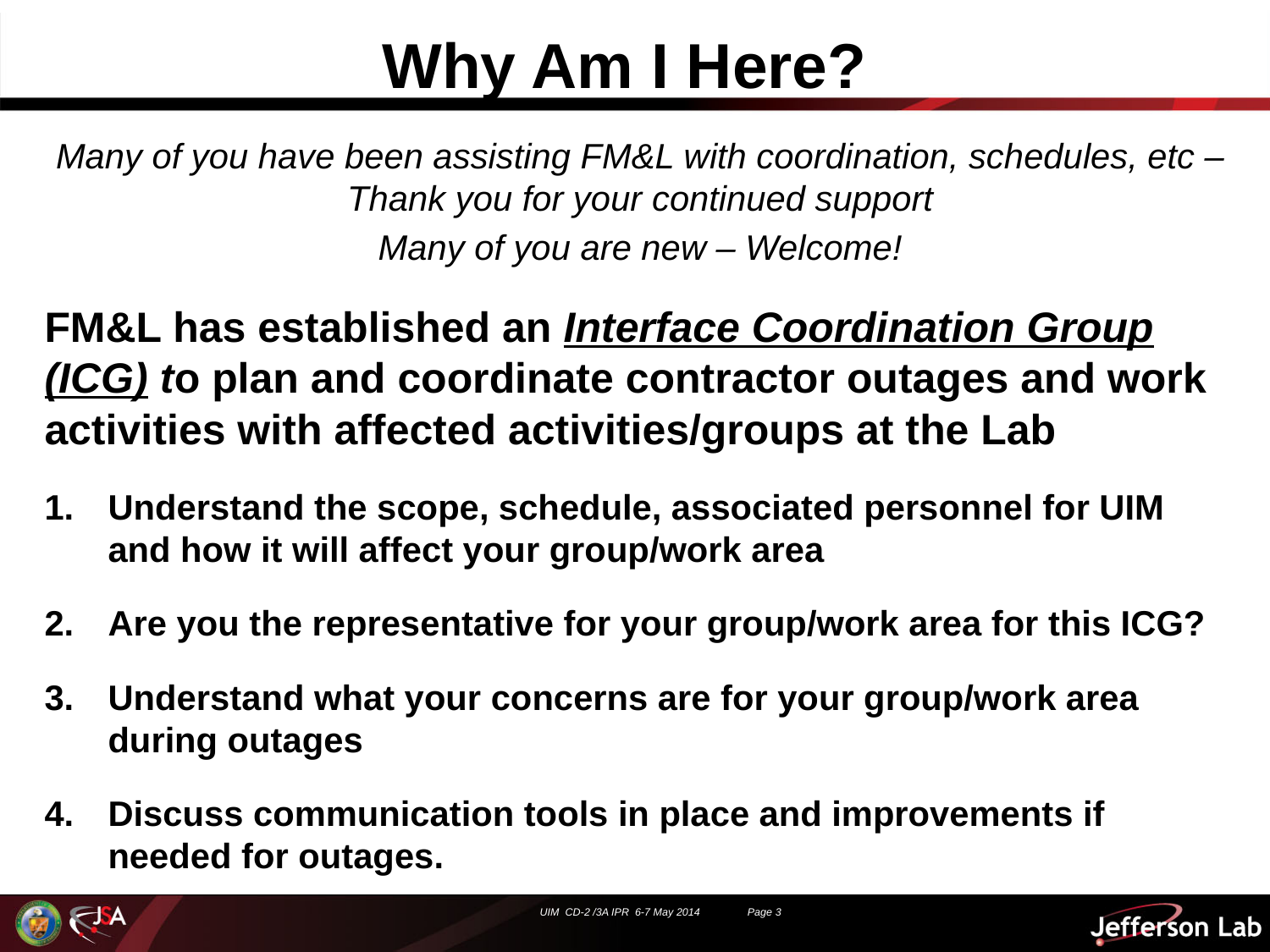

# Why Am I Here?
Many of you have been assisting FM&L with coordination, schedules, etc – Thank you for your continued support
Many of you are new – Welcome!

FM&L has established an Interface Coordination Group (ICG) to plan and coordinate contractor outages and work activities with affected activities/groups at the Lab

Understand the scope, schedule, associated personnel for UIM and how it will affect your group/work area

Are you the representative for your group/work area for this ICG?

Understand what your concerns are for your group/work area during outages

Discuss communication tools in place and improvements if needed for outages.